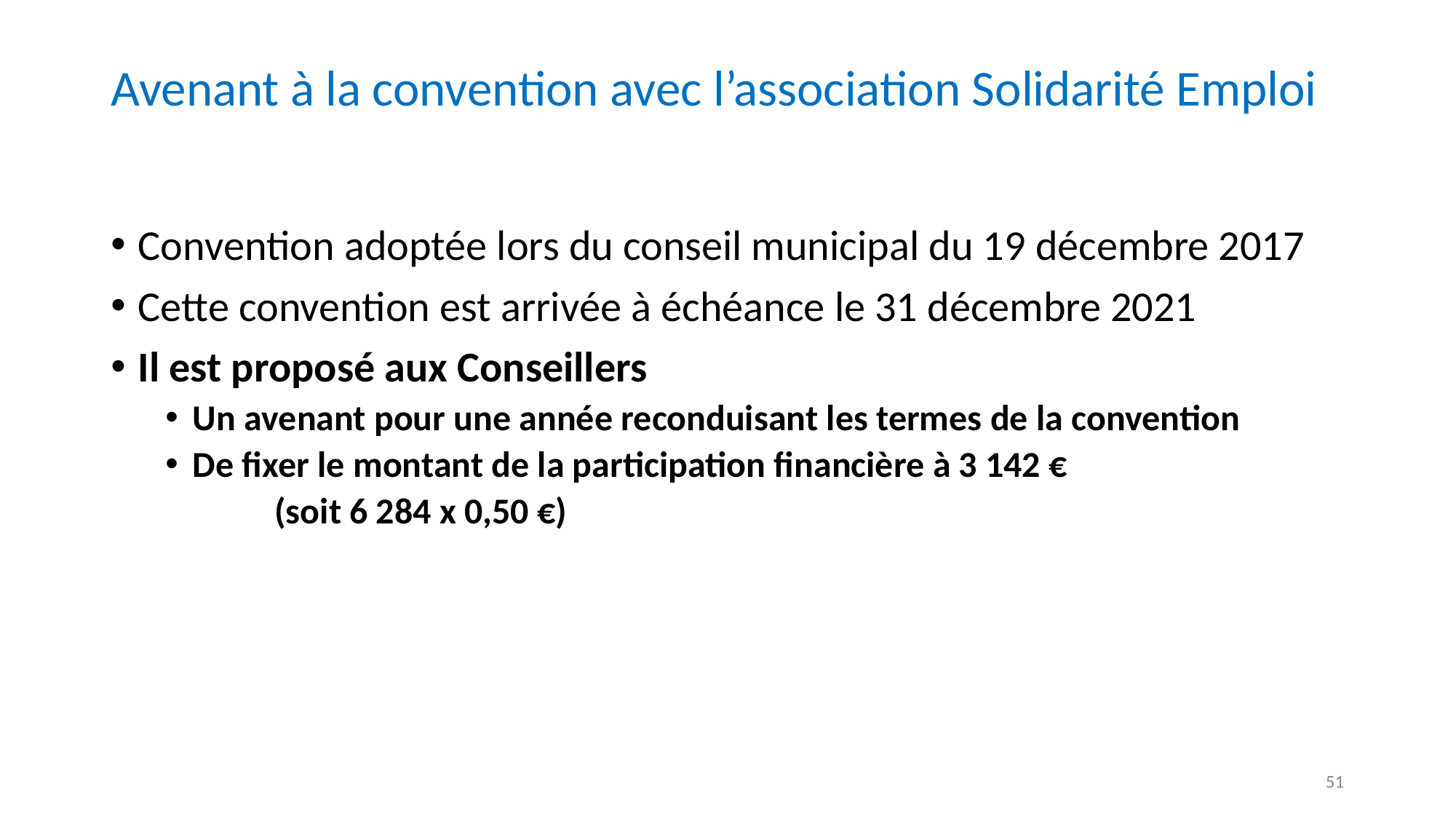

# Avenant à la convention avec l’association Solidarité Emploi
Convention adoptée lors du conseil municipal du 19 décembre 2017
Cette convention est arrivée à échéance le 31 décembre 2021
Il est proposé aux Conseillers
Un avenant pour une année reconduisant les termes de la convention
De fixer le montant de la participation financière à 3 142 €
	(soit 6 284 x 0,50 €)
51